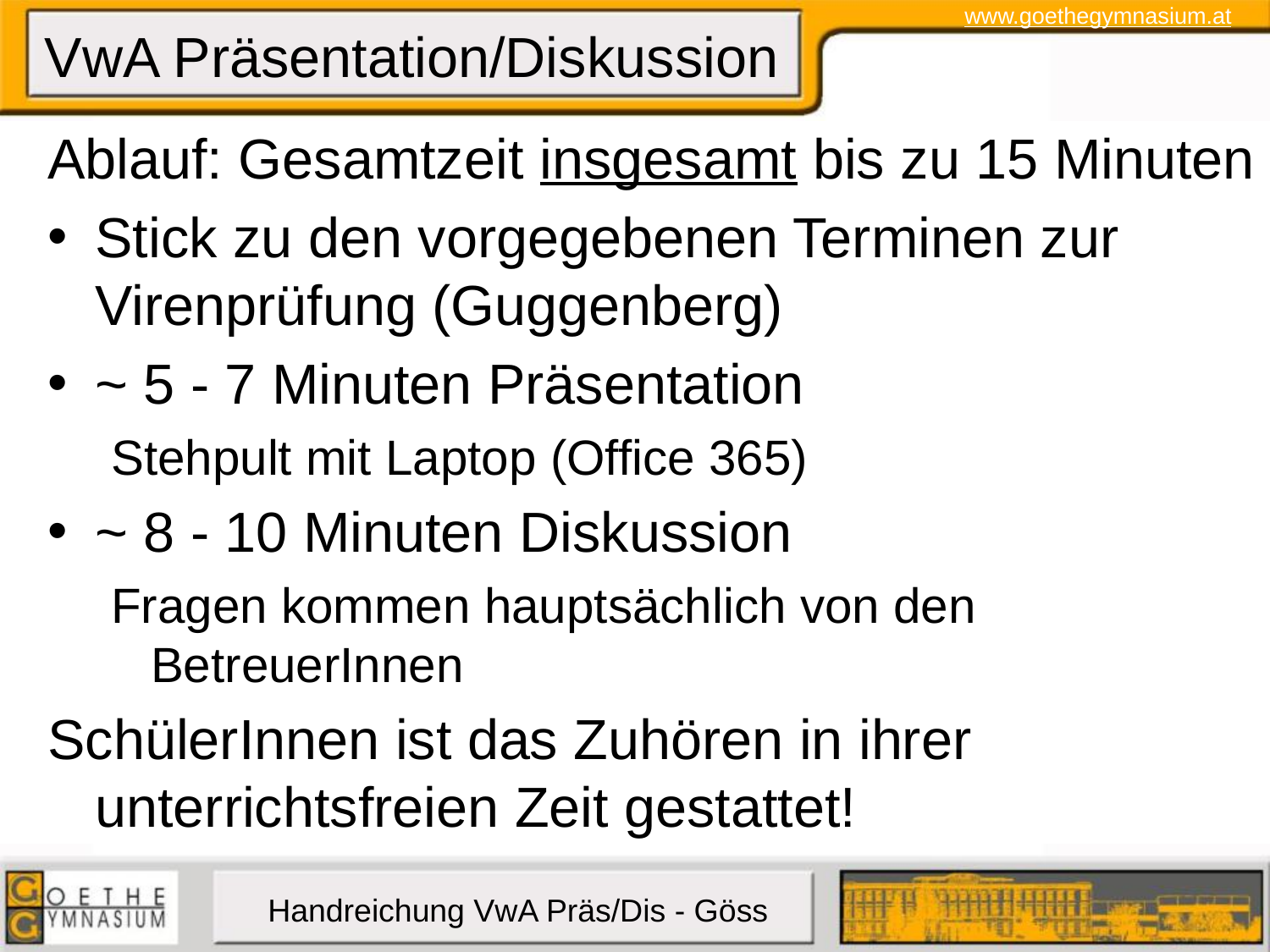

# VwA Präsentation/Diskussion
Ablauf: Gesamtzeit insgesamt bis zu 15 Minuten
Stick zu den vorgegebenen Terminen zur Virenprüfung (Guggenberg)
~ 5 - 7 Minuten Präsentation
Stehpult mit Laptop (Office 365)
~ 8 - 10 Minuten Diskussion
Fragen kommen hauptsächlich von den BetreuerInnen
SchülerInnen ist das Zuhören in ihrer unterrichtsfreien Zeit gestattet!